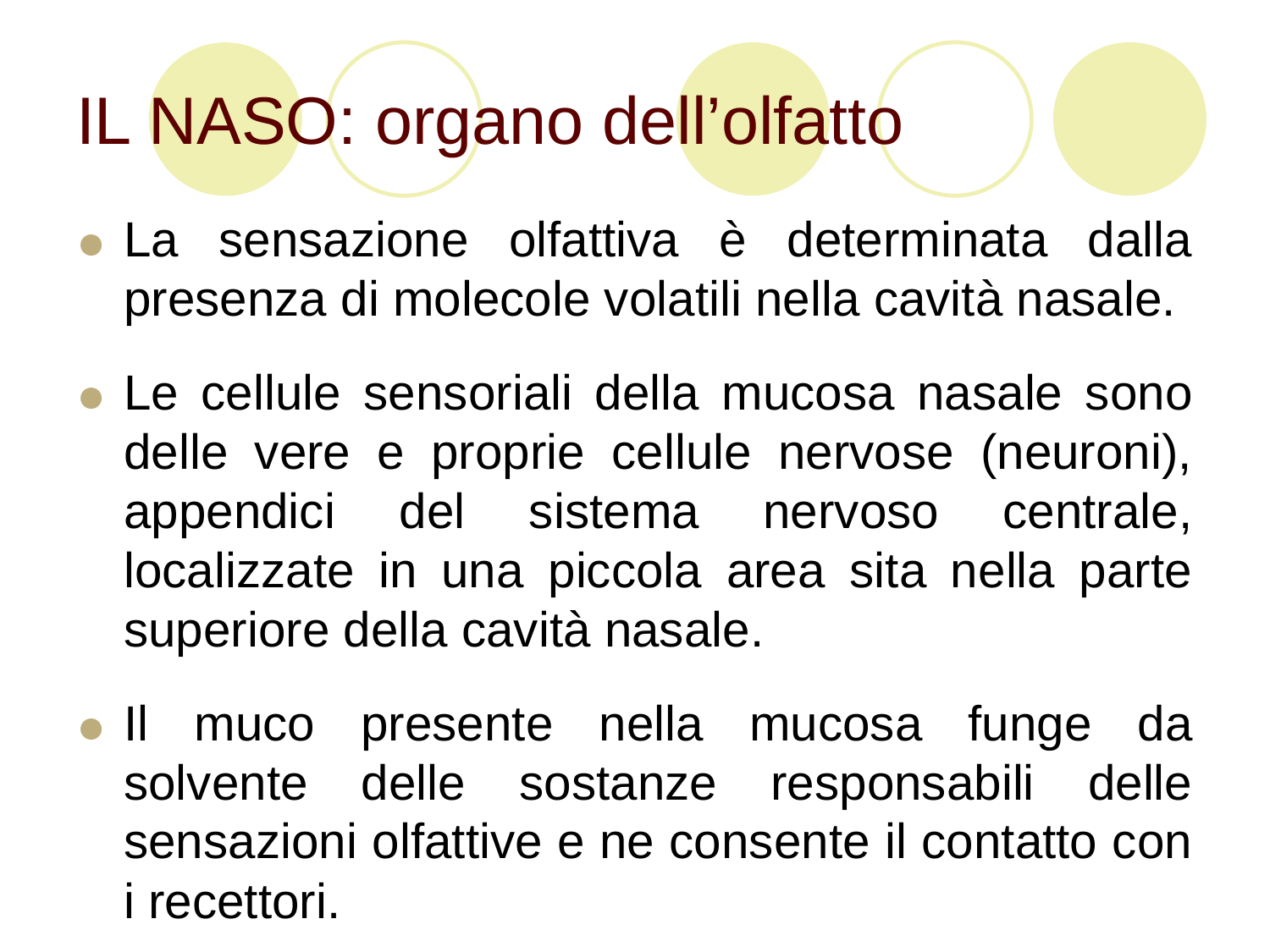

# IL NASO: organo dell’olfatto
La sensazione olfattiva è determinata dalla presenza di molecole volatili nella cavità nasale.

Le cellule sensoriali della mucosa nasale sono delle vere e proprie cellule nervose (neuroni), appendici del sistema nervoso centrale, localizzate in una piccola area sita nella parte superiore della cavità nasale.

Il muco presente nella mucosa funge da solvente delle sostanze responsabili delle sensazioni olfattive e ne consente il contatto con i recettori.